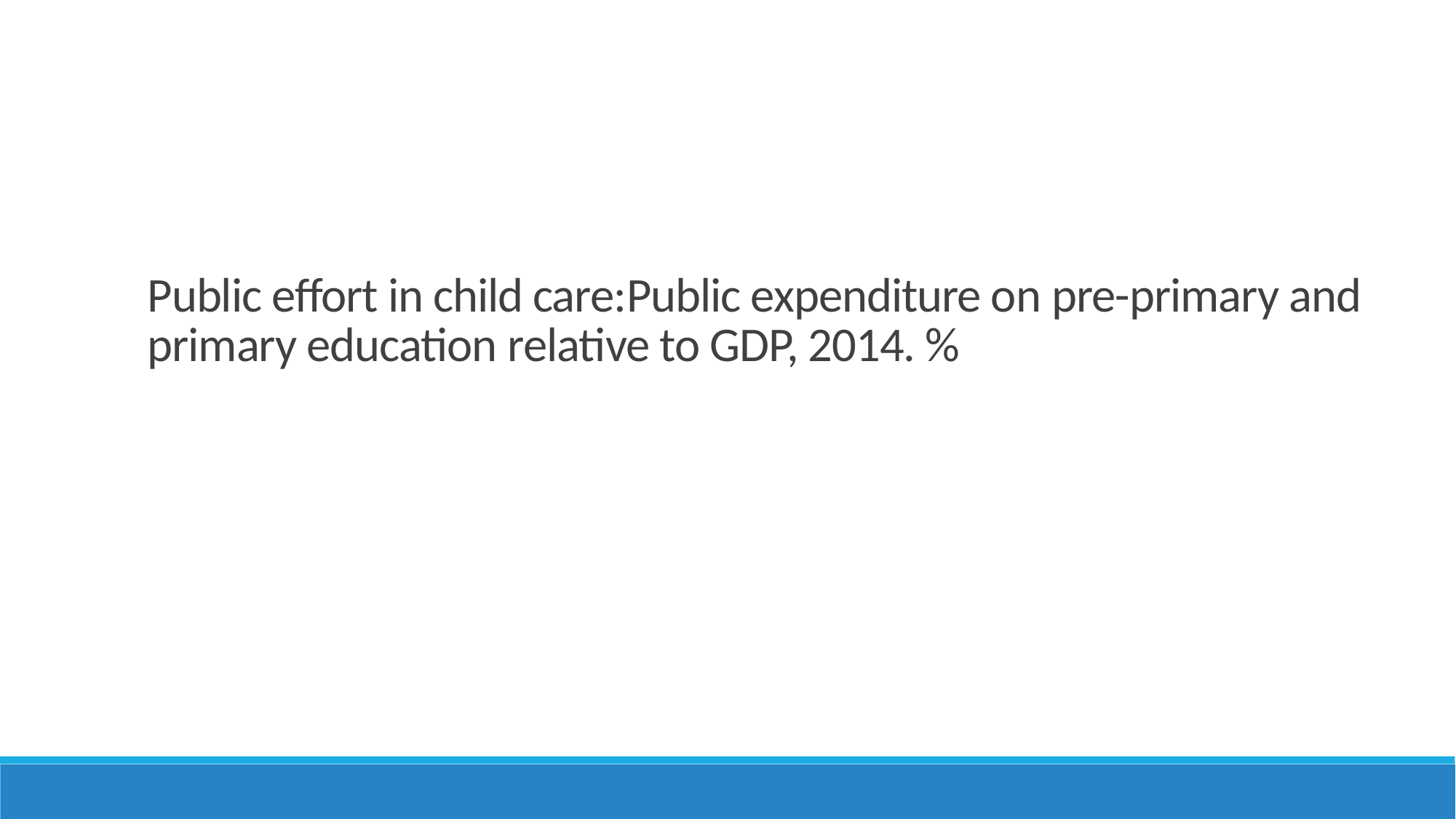

Public effort in child care:Public expenditure on pre-primary and primary education relative to GDP, 2014. %